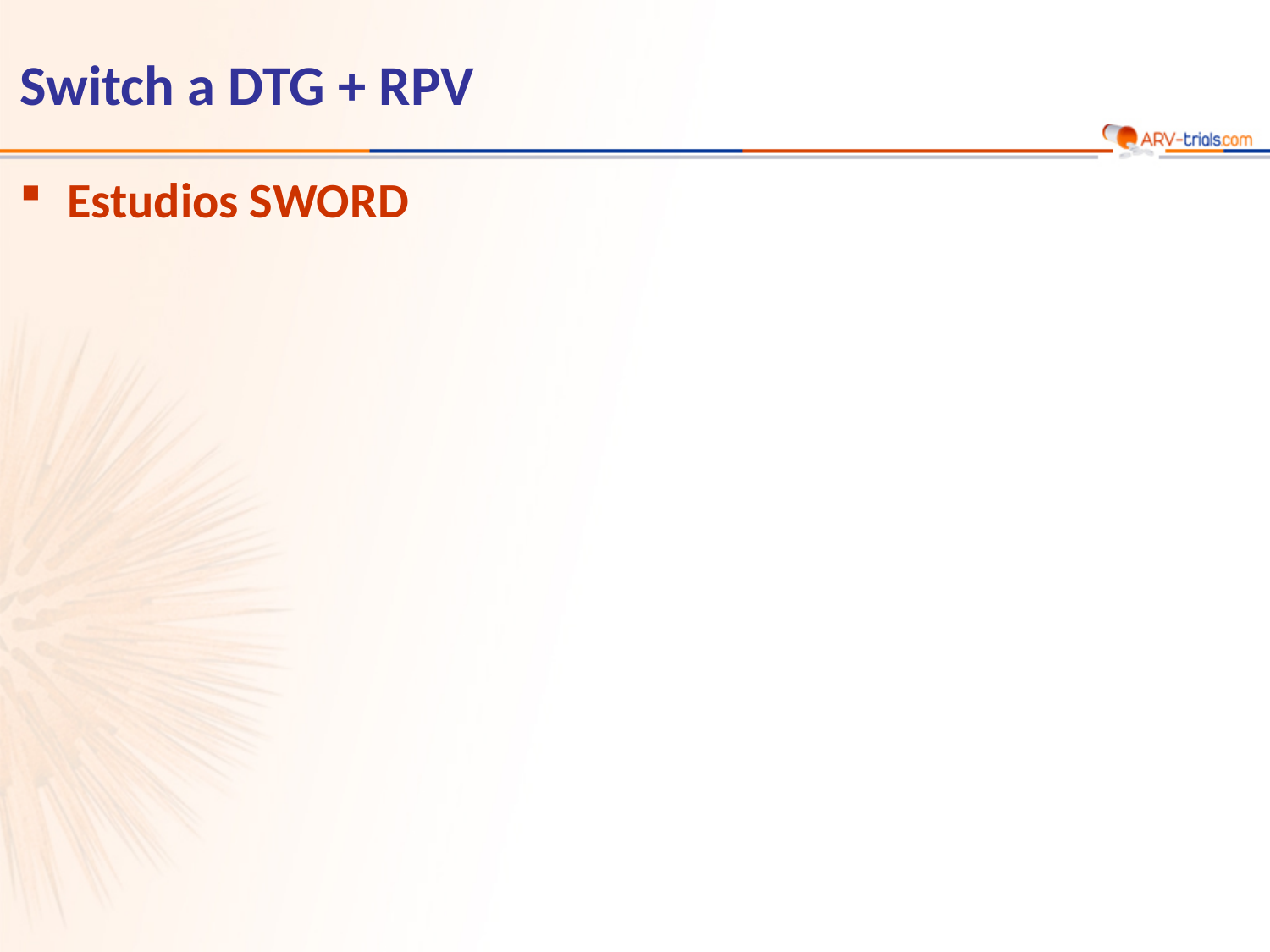

Switch a DTG + RPV
Estudios SWORD